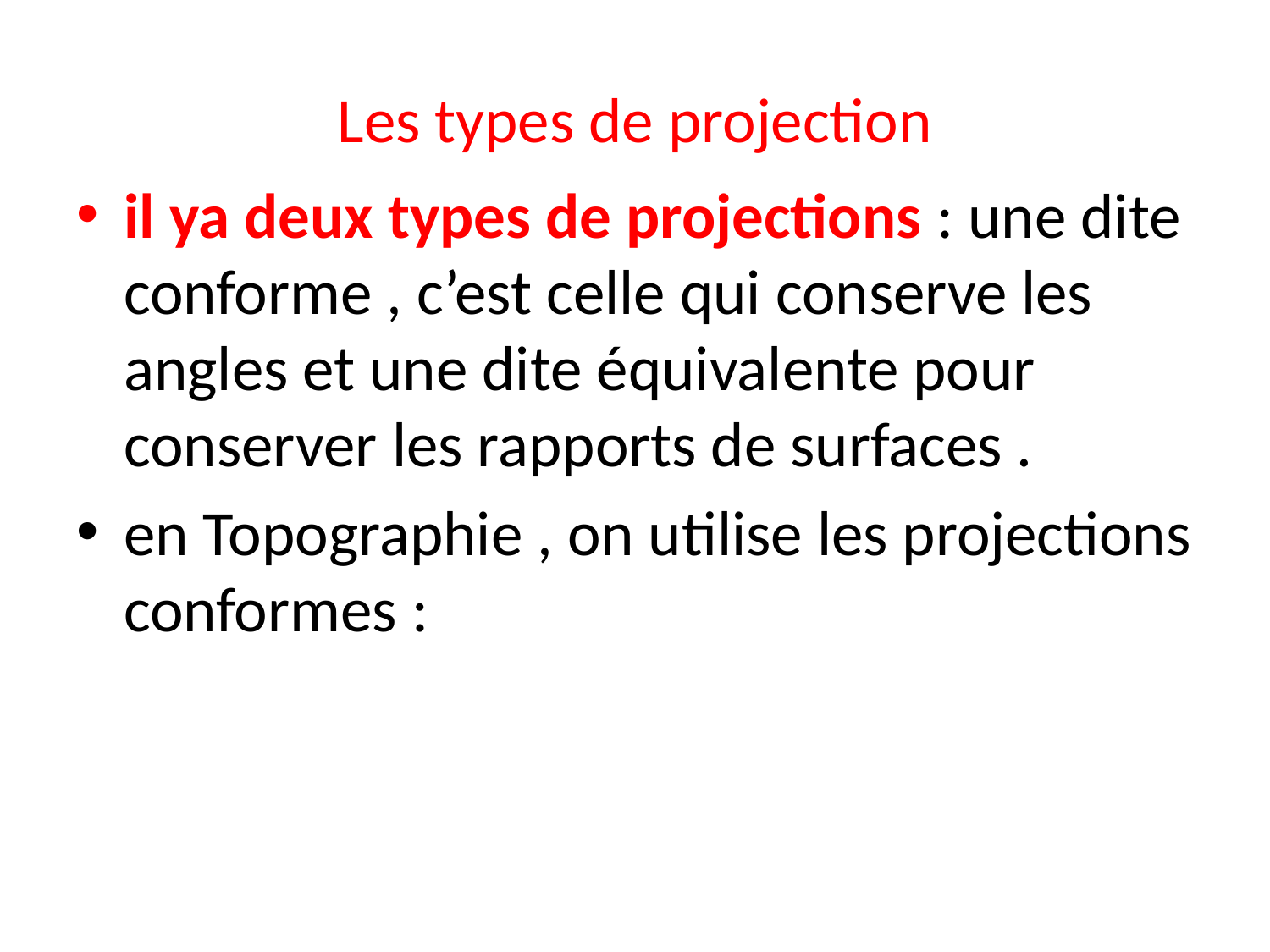

# Les types de projection
il ya deux types de projections : une dite conforme , c’est celle qui conserve les angles et une dite équivalente pour conserver les rapports de surfaces .
en Topographie , on utilise les projections conformes :